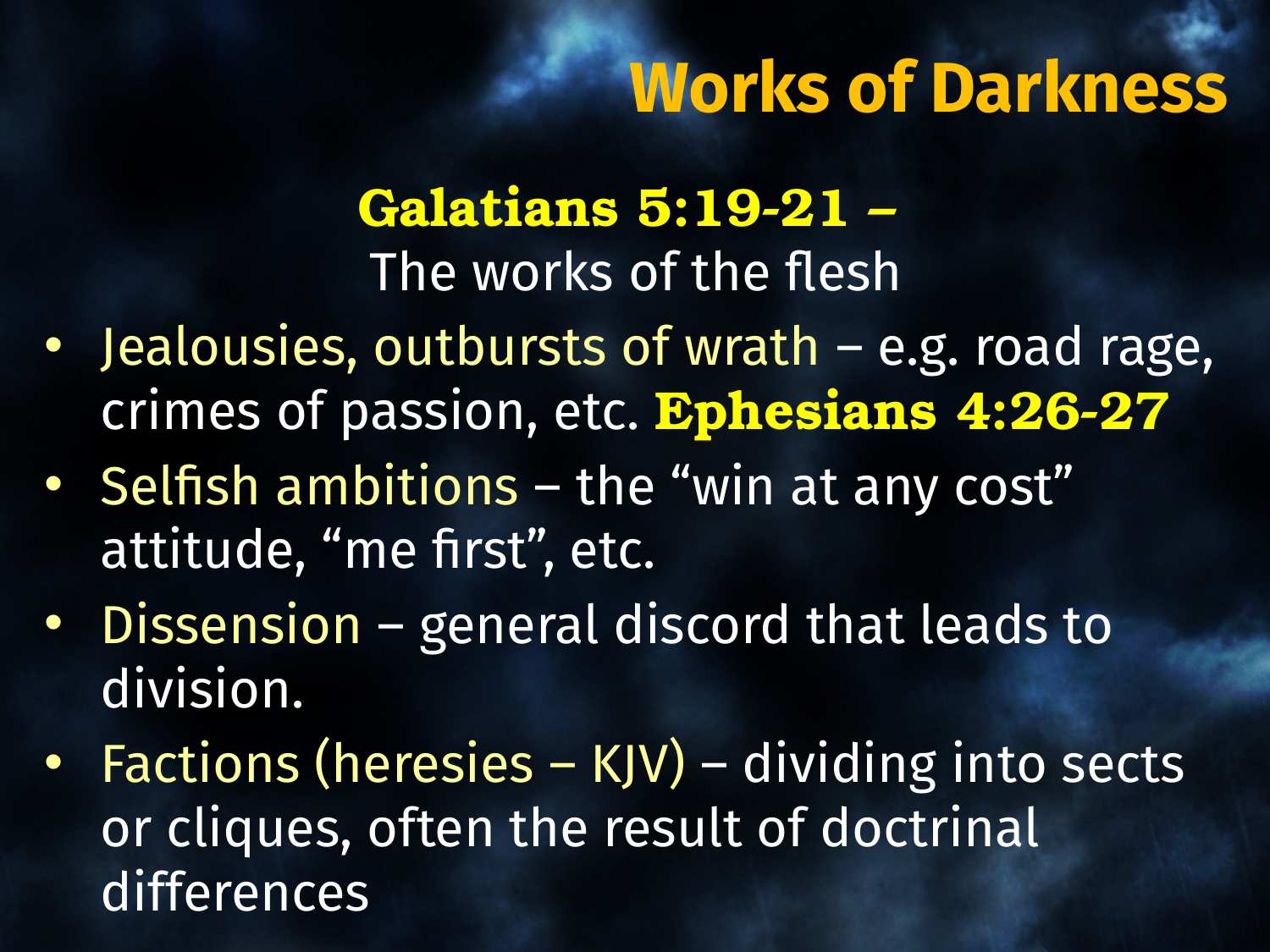

# Works of Darkness
Galatians 5:19-21 –
The works of the flesh
Jealousies, outbursts of wrath – e.g. road rage, crimes of passion, etc. Ephesians 4:26-27
Selfish ambitions – the “win at any cost” attitude, “me first”, etc.
Dissension – general discord that leads to division.
Factions (heresies – KJV) – dividing into sects or cliques, often the result of doctrinal differences